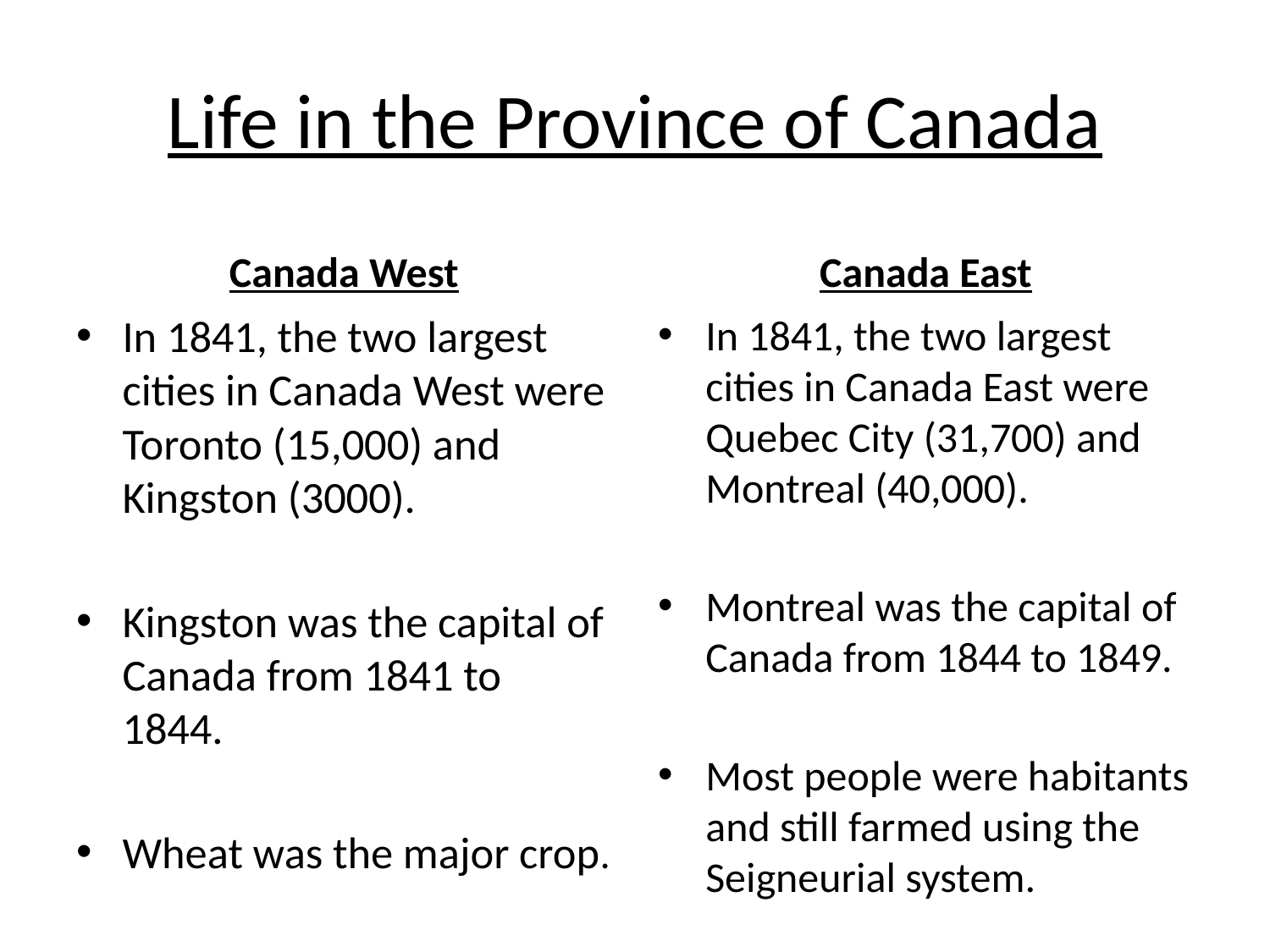

# Life in the Province of Canada
Canada West
Canada East
In 1841, the two largest cities in Canada West were Toronto (15,000) and Kingston (3000).

Kingston was the capital of Canada from 1841 to 1844.

Wheat was the major crop.
In 1841, the two largest cities in Canada East were Quebec City (31,700) and Montreal (40,000).

Montreal was the capital of Canada from 1844 to 1849.

Most people were habitants and still farmed using the Seigneurial system.